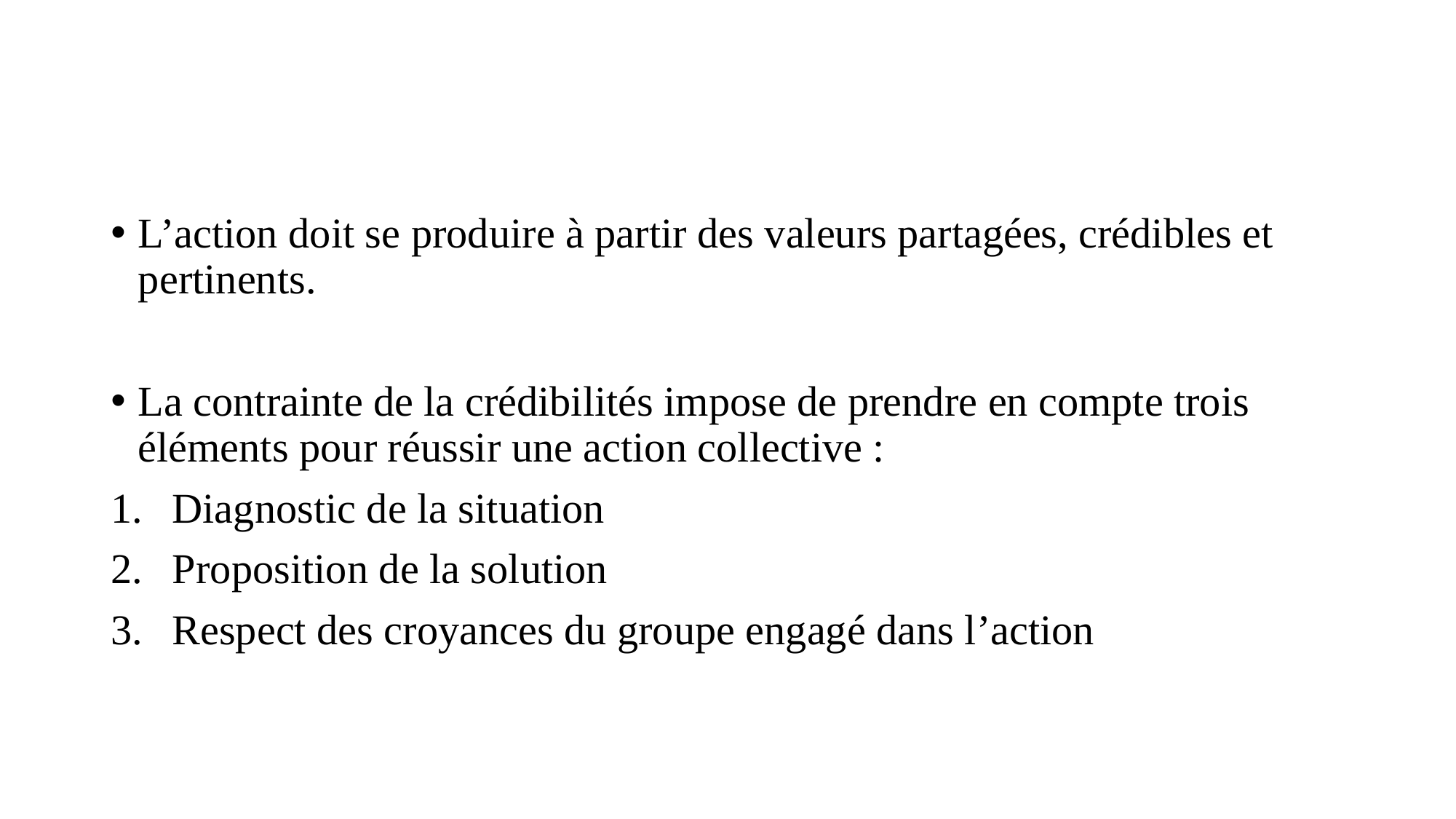

#

L’action doit se produire à partir des valeurs partagées, crédibles et pertinents.

La contrainte de la crédibilités impose de prendre en compte trois éléments pour réussir une action collective :
Diagnostic de la situation
Proposition de la solution
Respect des croyances du groupe engagé dans l’action